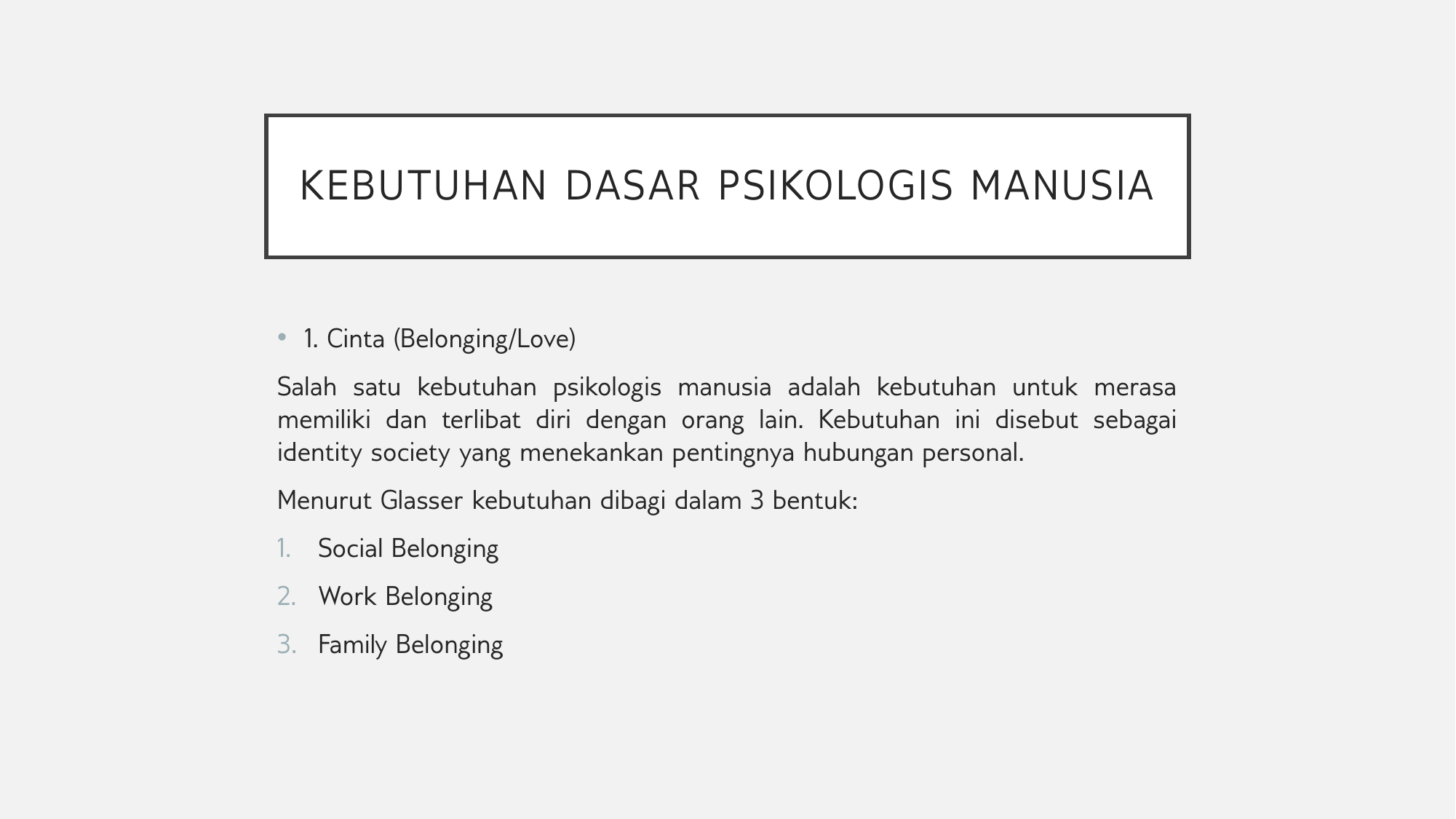

# Kebutuhan dasar psikologis manusia
1. Cinta (Belonging/Love)
Salah satu kebutuhan psikologis manusia adalah kebutuhan untuk merasa memiliki dan terlibat diri dengan orang lain. Kebutuhan ini disebut sebagai identity society yang menekankan pentingnya hubungan personal.
Menurut Glasser kebutuhan dibagi dalam 3 bentuk:
Social Belonging
Work Belonging
Family Belonging